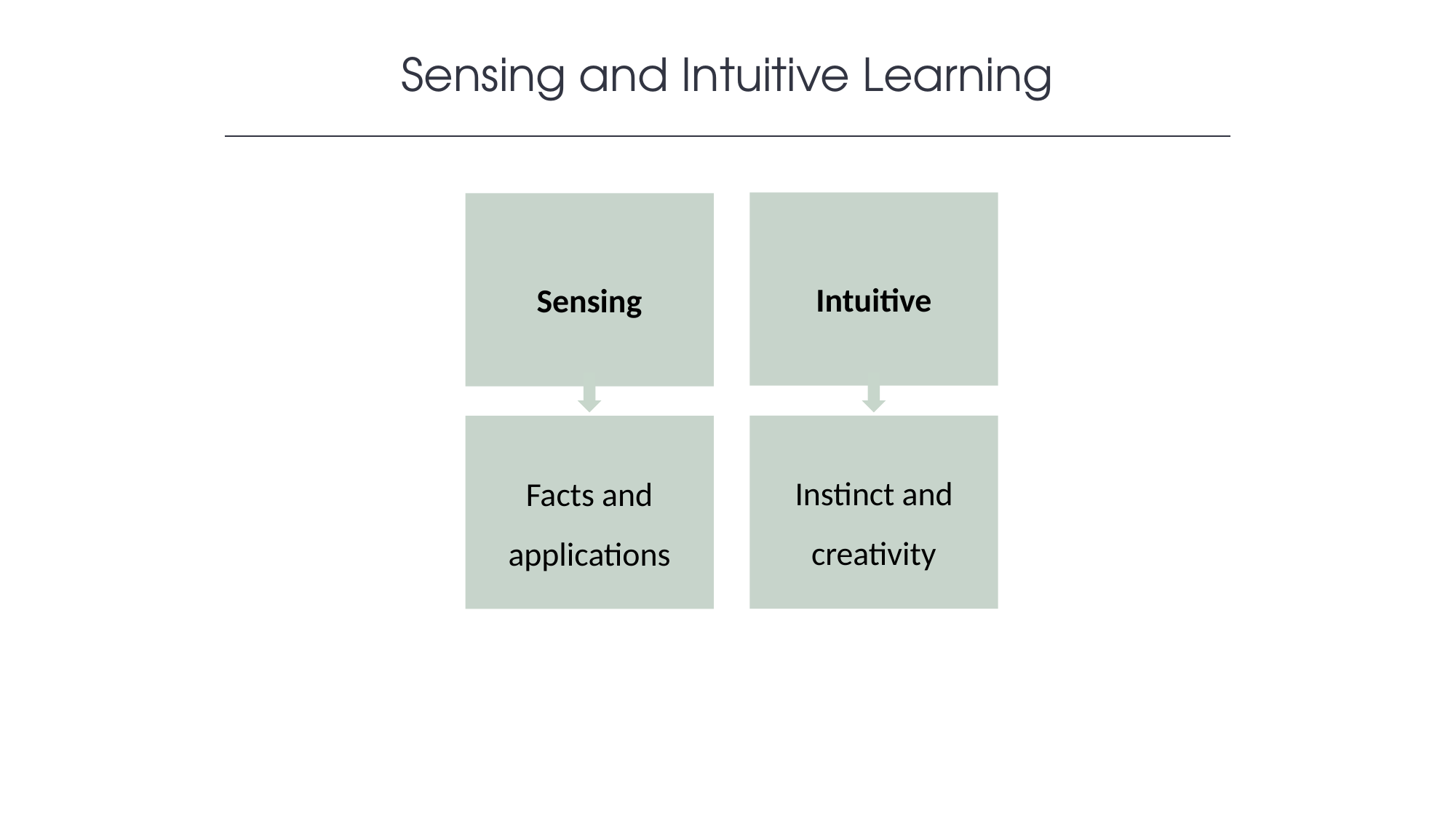

Sensing and Intuitive Learning
HAWKES LEARNING

Intuitive

Sensing

Instinct and creativity

Facts and applications